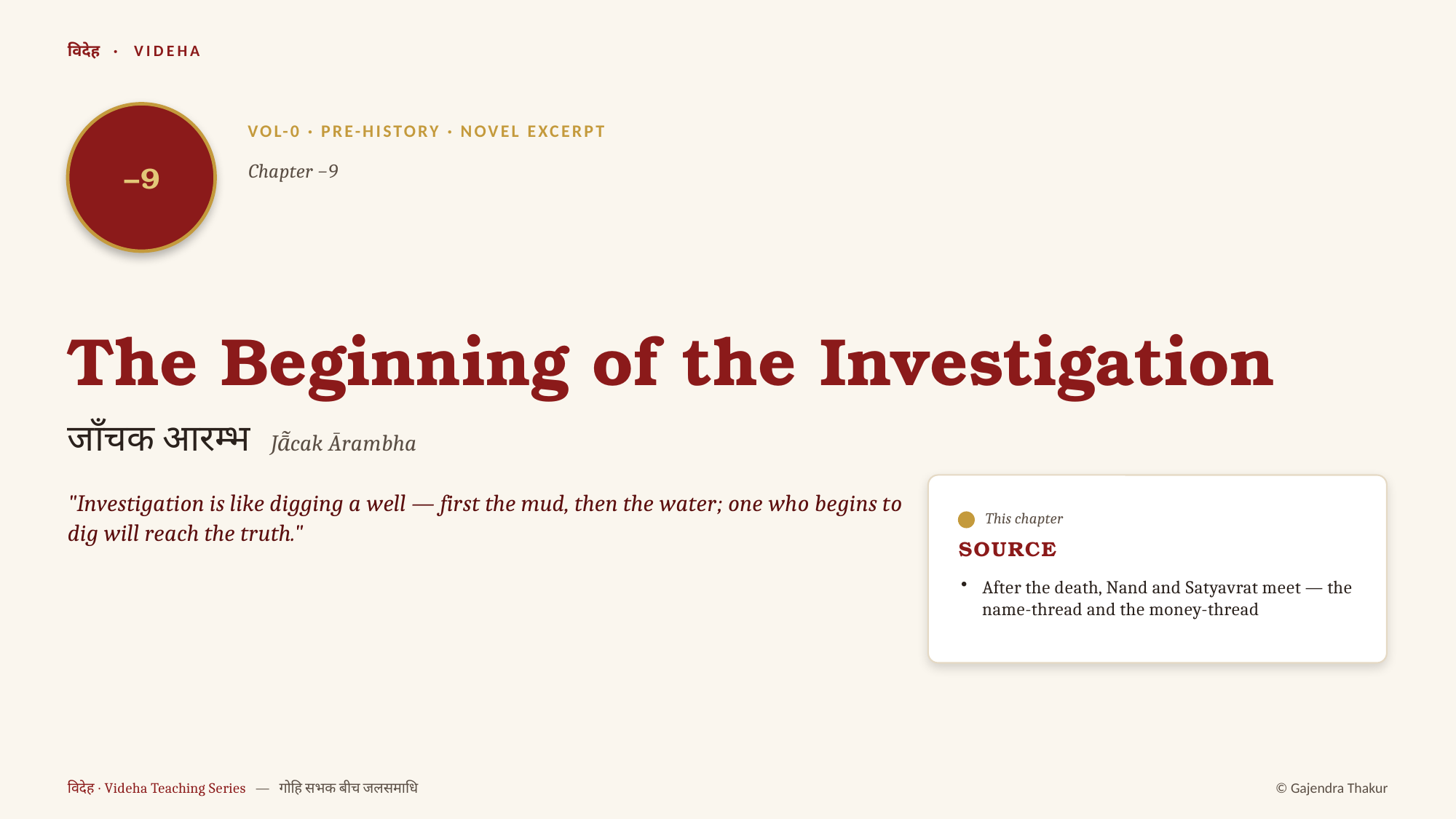

विदेह  ·  VIDEHA

−9
VOL-0 · PRE-HISTORY · NOVEL EXCERPT
Chapter −9
The Beginning of the Investigation
जाँचक आरम्भ    Jā̃cak Ārambha

"Investigation is like digging a well — first the mud, then the water; one who begins to dig will reach the truth."
This chapter

SOURCE
After the death, Nand and Satyavrat meet — the name-thread and the money-thread
विदेह · Videha Teaching Series   —   गोहि सभक बीच जलसमाधि
© Gajendra Thakur